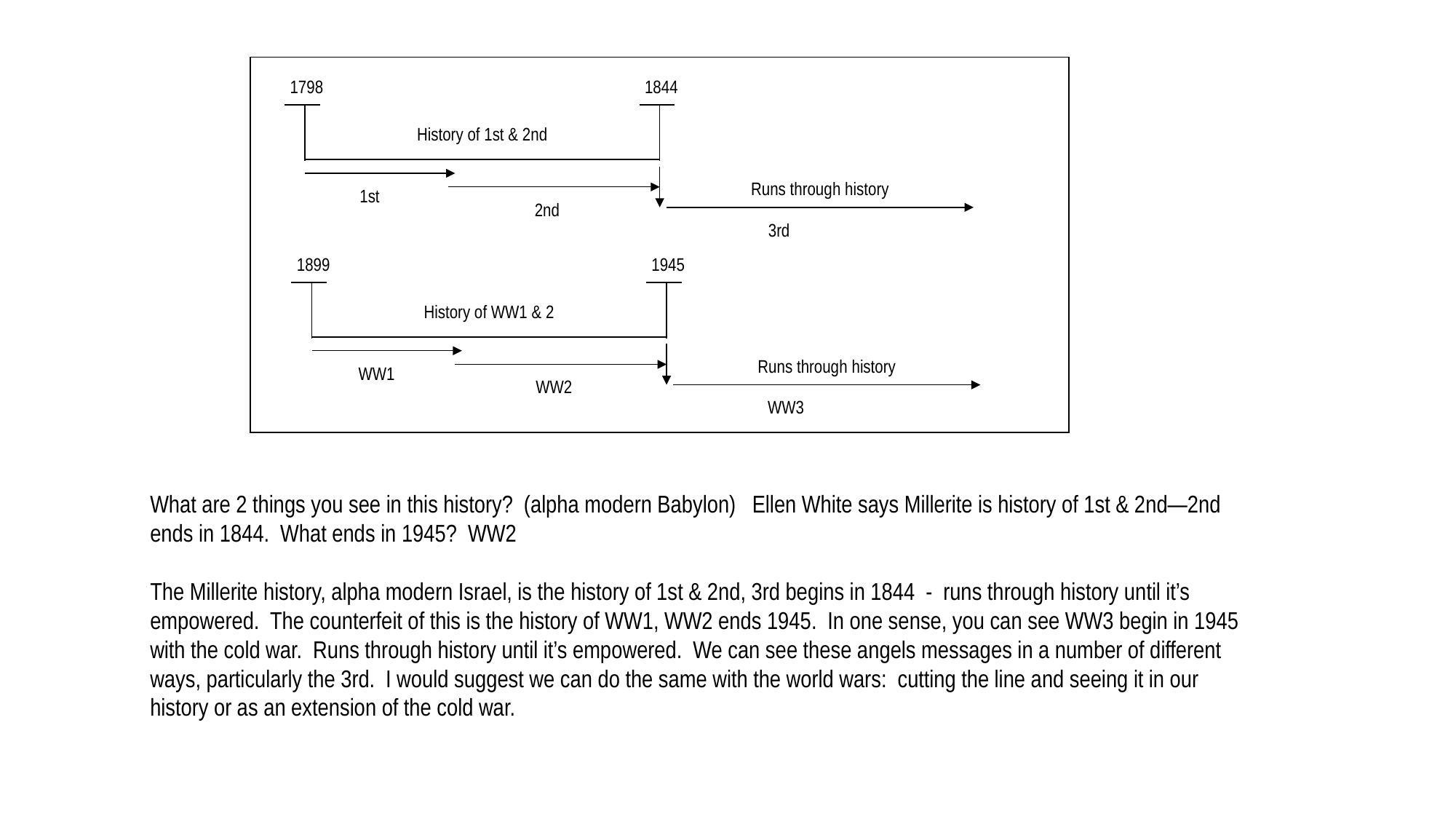

1798

1844

History of 1st & 2nd

Runs through history
1st

2nd

3rd
1899

1945

History of WW1 & 2

Runs through history
WW1

WW2

WW3
What are 2 things you see in this history?  (alpha modern Babylon)   Ellen White says Millerite is history of 1st & 2nd—2nd ends in 1844.  What ends in 1945?  WW2

The Millerite history, alpha modern Israel, is the history of 1st & 2nd, 3rd begins in 1844  -  runs through history until it’s empowered.  The counterfeit of this is the history of WW1, WW2 ends 1945.  In one sense, you can see WW3 begin in 1945 with the cold war.  Runs through history until it’s empowered.  We can see these angels messages in a number of different ways, particularly the 3rd.  I would suggest we can do the same with the world wars:  cutting the line and seeing it in our history or as an extension of the cold war.